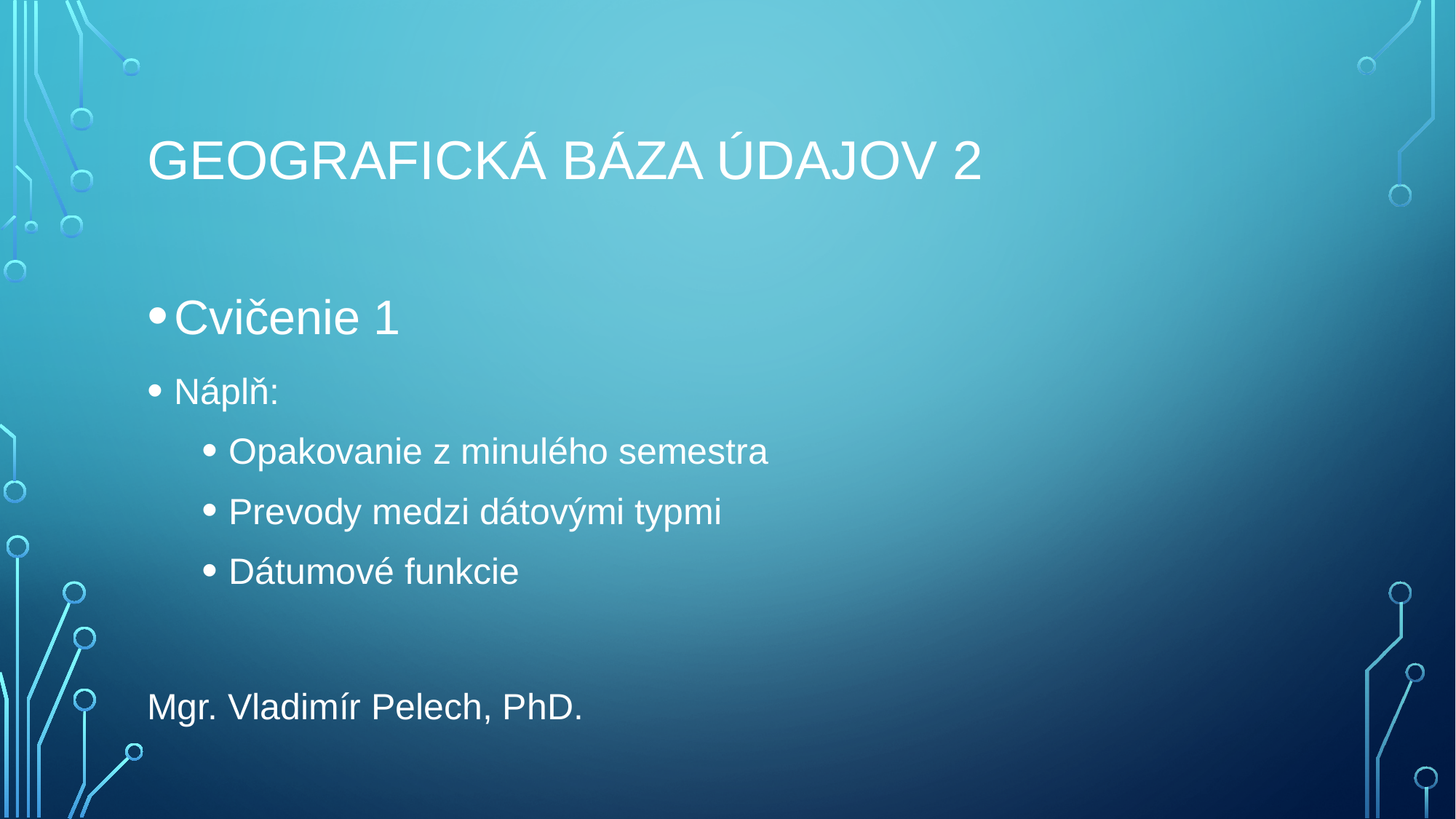

# Geografická báza údajov 2
Cvičenie 1
Náplň:
Opakovanie z minulého semestra
Prevody medzi dátovými typmi
Dátumové funkcie

Mgr. Vladimír Pelech, PhD.